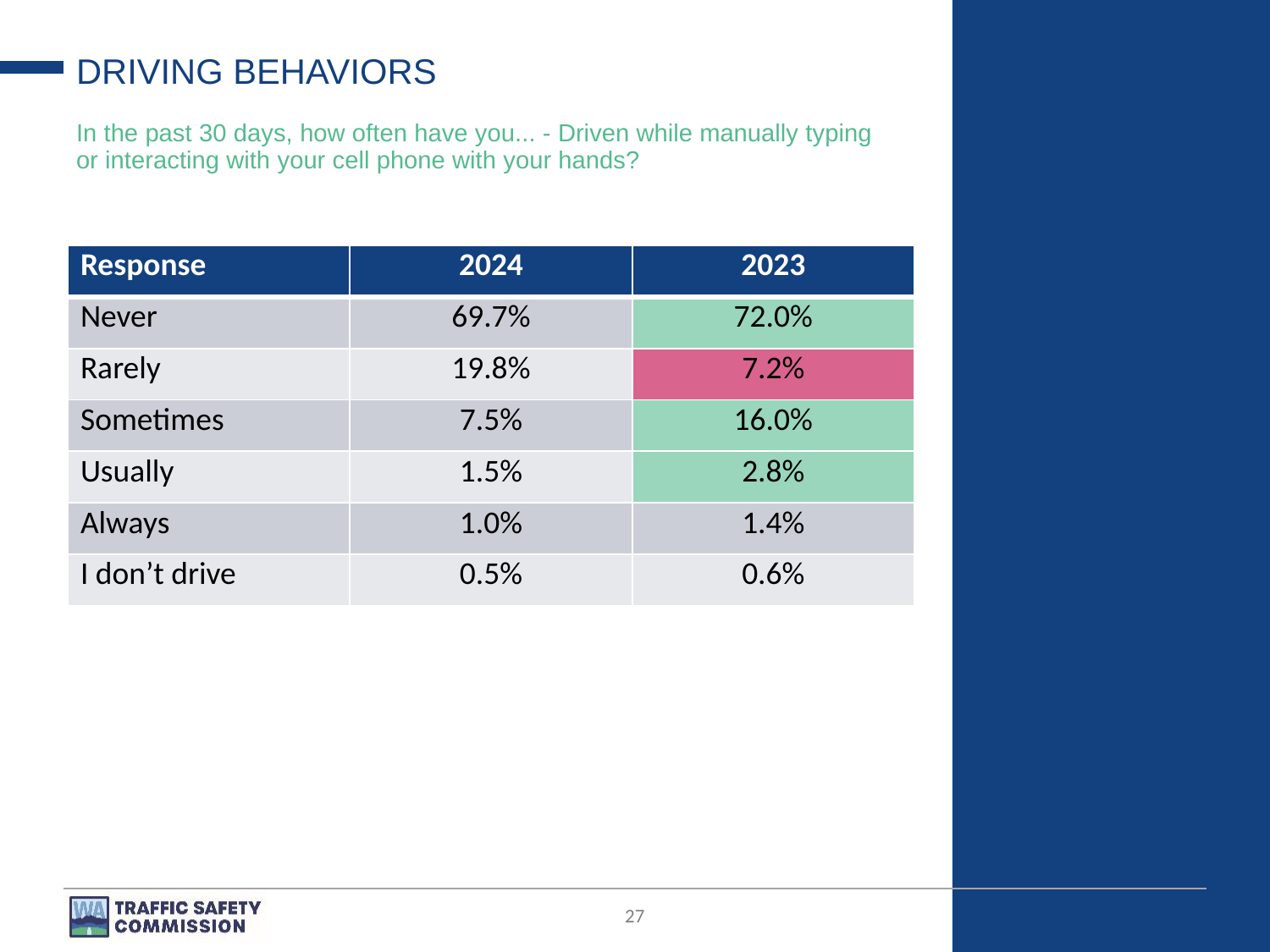

# DRIVING BEHAVIORS
In the past 30 days, how often have you... - Driven while manually typing or interacting with your cell phone with your hands?
| Response | 2024 | 2023 |
| --- | --- | --- |
| Never | 69.7% | 72.0% |
| Rarely | 19.8% | 7.2% |
| Sometimes | 7.5% | 16.0% |
| Usually | 1.5% | 2.8% |
| Always | 1.0% | 1.4% |
| I don’t drive | 0.5% | 0.6% |